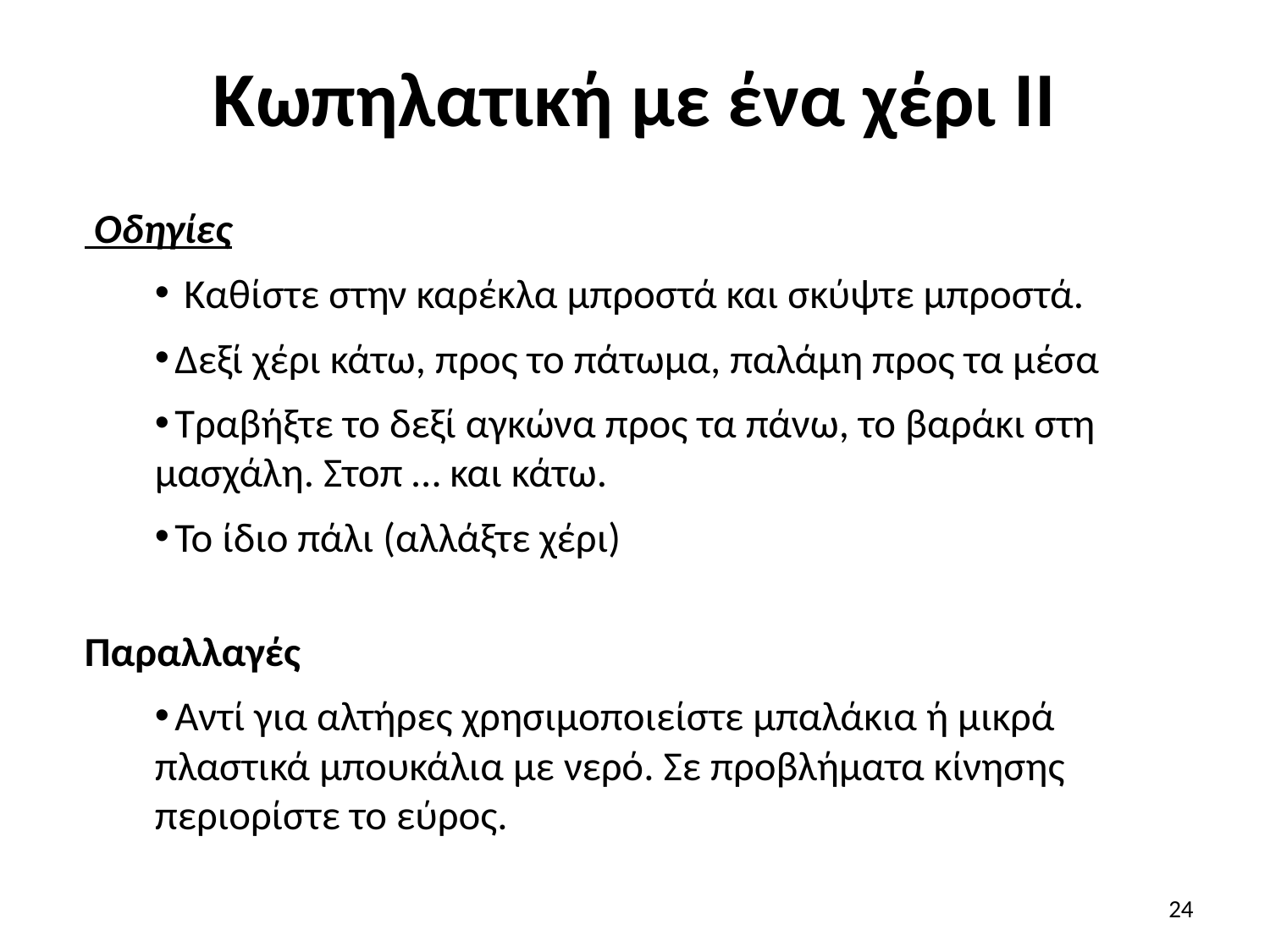

# Κωπηλατική με ένα χέρι ΙΙ
 Οδηγίες
  Καθίστε στην καρέκλα μπροστά και σκύψτε μπροστά.
 Δεξί χέρι κάτω, προς το πάτωμα, παλάμη προς τα μέσα
 Τραβήξτε το δεξί αγκώνα προς τα πάνω, το βαράκι στη μασχάλη. Στοπ … και κάτω.
 Το ίδιο πάλι (αλλάξτε χέρι)
Παραλλαγές
 Αντί για αλτήρες χρησιμοποιείστε μπαλάκια ή μικρά πλαστικά μπουκάλια με νερό. Σε προβλήματα κίνησης περιορίστε το εύρος.
24